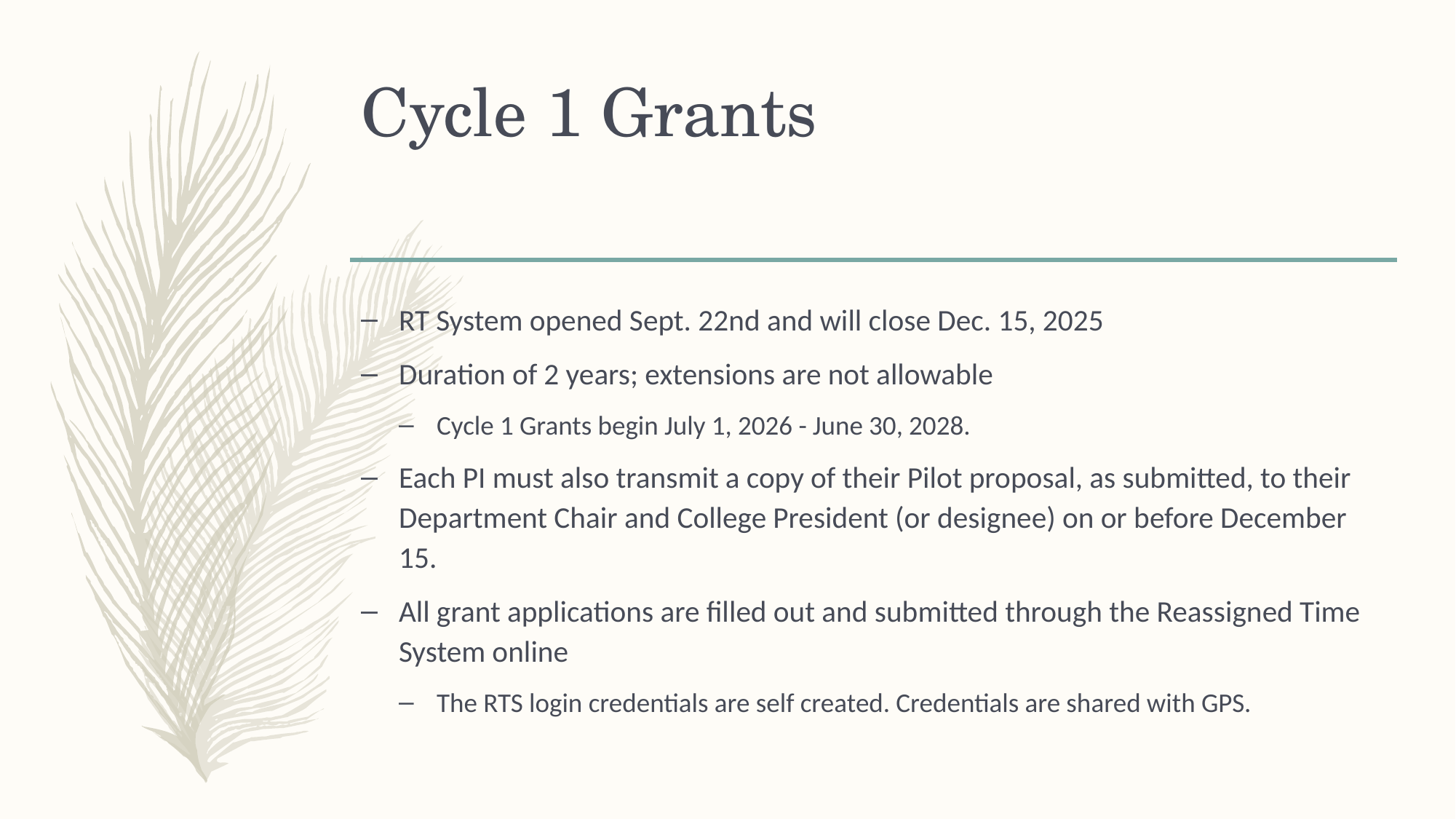

# Cycle 1 Grants
RT System opened Sept. 22nd and will close Dec. 15, 2025
Duration of 2 years; extensions are not allowable
Cycle 1 Grants begin July 1, 2026 - June 30, 2028.
Each PI must also transmit a copy of their Pilot proposal, as submitted, to their Department Chair and College President (or designee) on or before December 15.
All grant applications are filled out and submitted through the Reassigned Time System online
The RTS login credentials are self created. Credentials are shared with GPS.